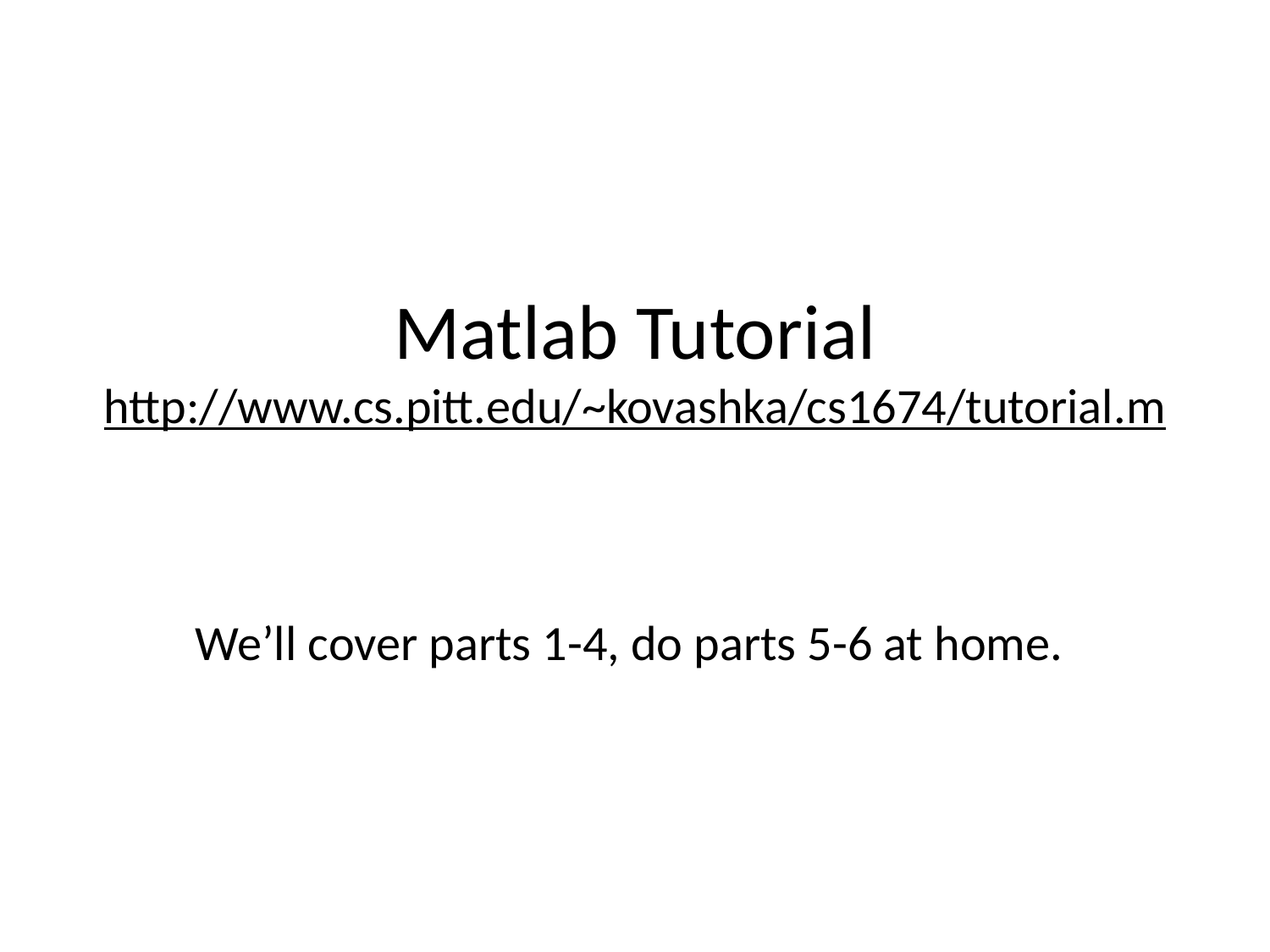

# Matlab Tutorial http://www.cs.pitt.edu/~kovashka/cs1674/tutorial.m We’ll cover parts 1-4, do parts 5-6 at home.